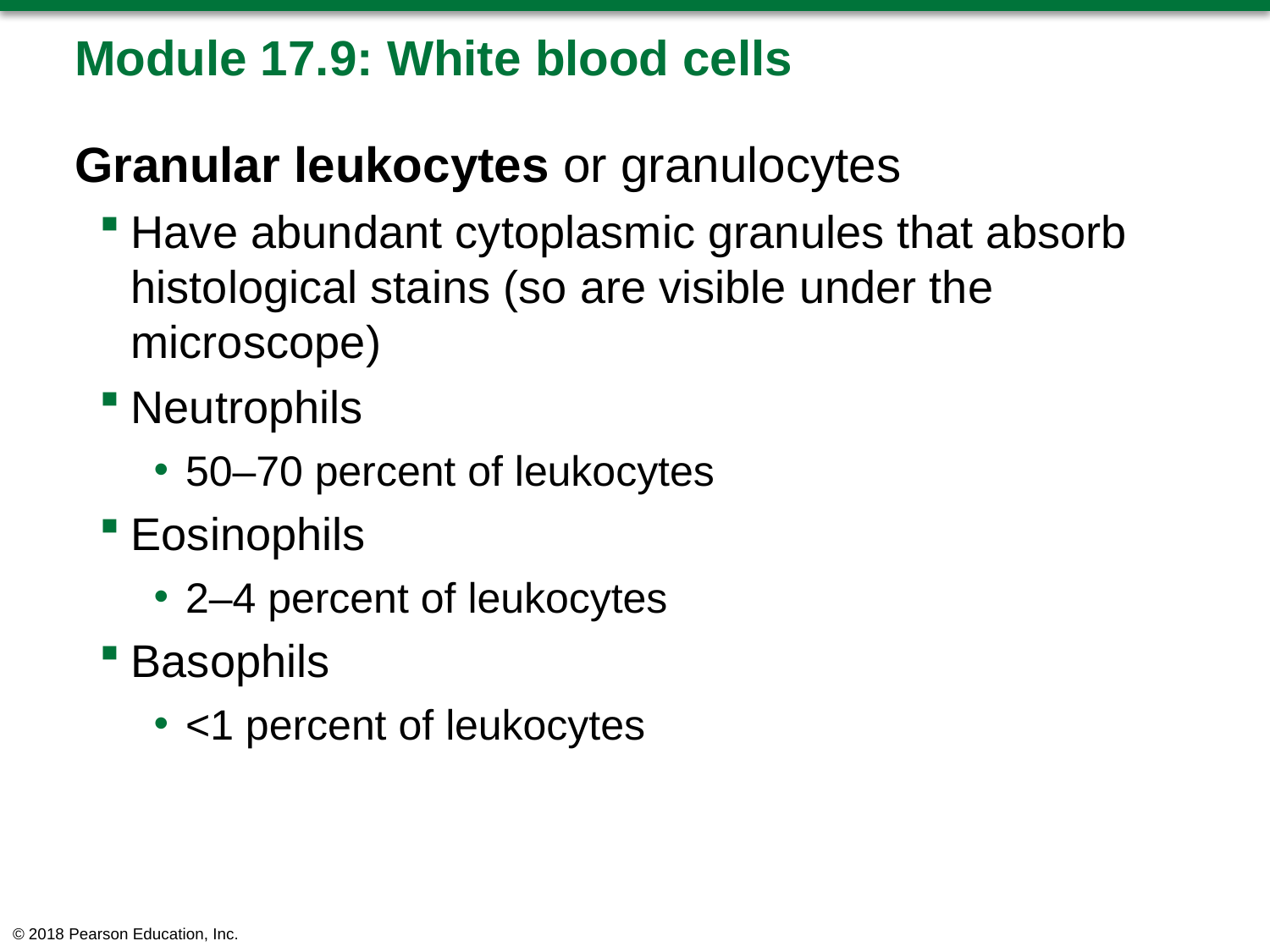

# Module 17.9: White blood cells
Granular leukocytes or granulocytes
Have abundant cytoplasmic granules that absorb histological stains (so are visible under the microscope)
Neutrophils
50–70 percent of leukocytes
Eosinophils
2–4 percent of leukocytes
Basophils
<1 percent of leukocytes
© 2018 Pearson Education, Inc.